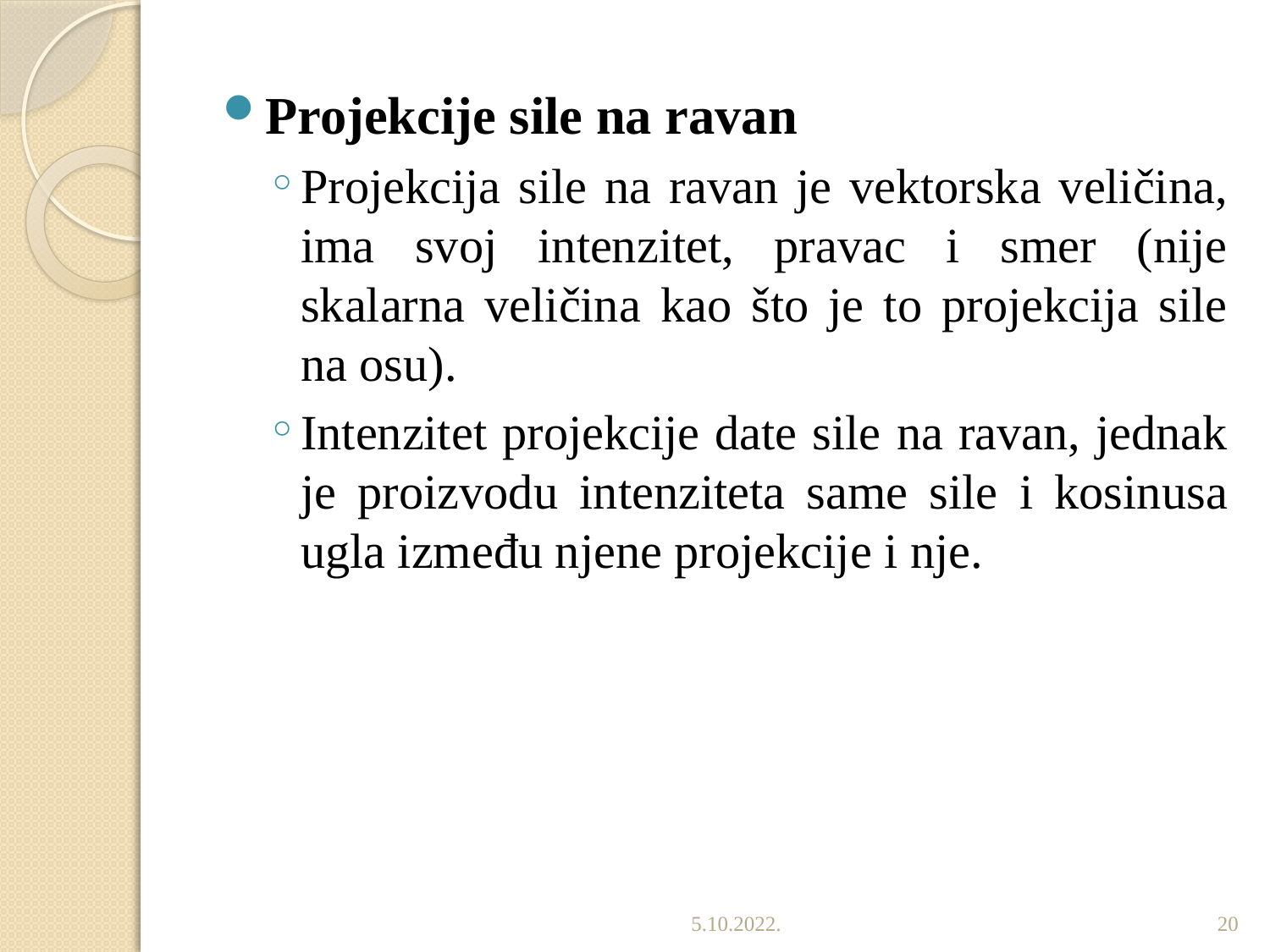

Projekcije sile na ravan
Projekcija sile na ravan je vektorska veličina, ima svoj intenzitet, pravac i smer (nije skalarna veličina kao što je to projekcija sile na osu).
Intenzitet projekcije date sile na ravan, jednak je proizvodu intenziteta same sile i kosinusa ugla između njene projekcije i nje.

5.10.2022.
20